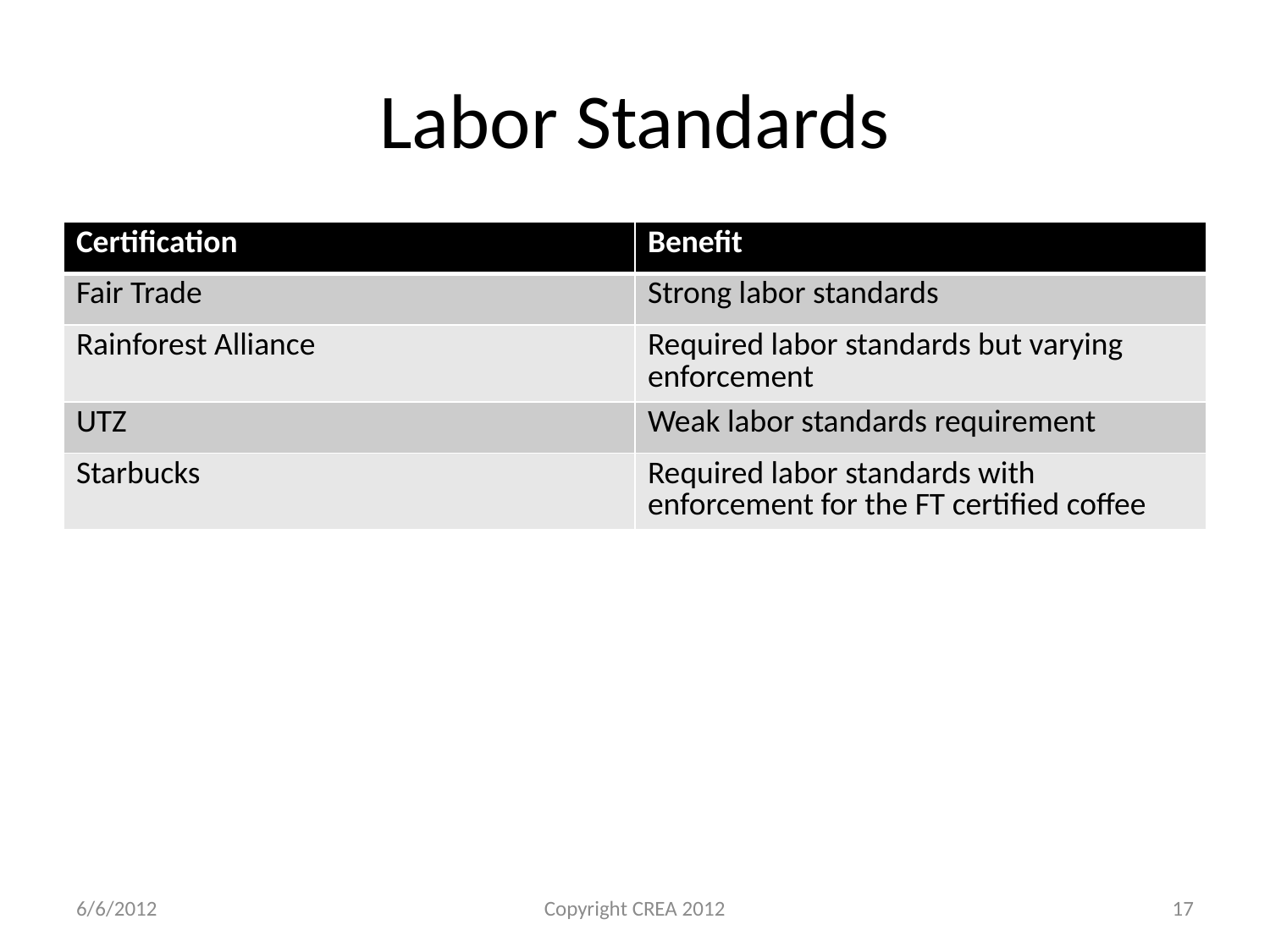

# Labor Standards
| Certification | Benefit |
| --- | --- |
| Fair Trade | Strong labor standards |
| Rainforest Alliance | Required labor standards but varying enforcement |
| UTZ | Weak labor standards requirement |
| Starbucks | Required labor standards with enforcement for the FT certified coffee |
6/6/2012
Copyright CREA 2012
17